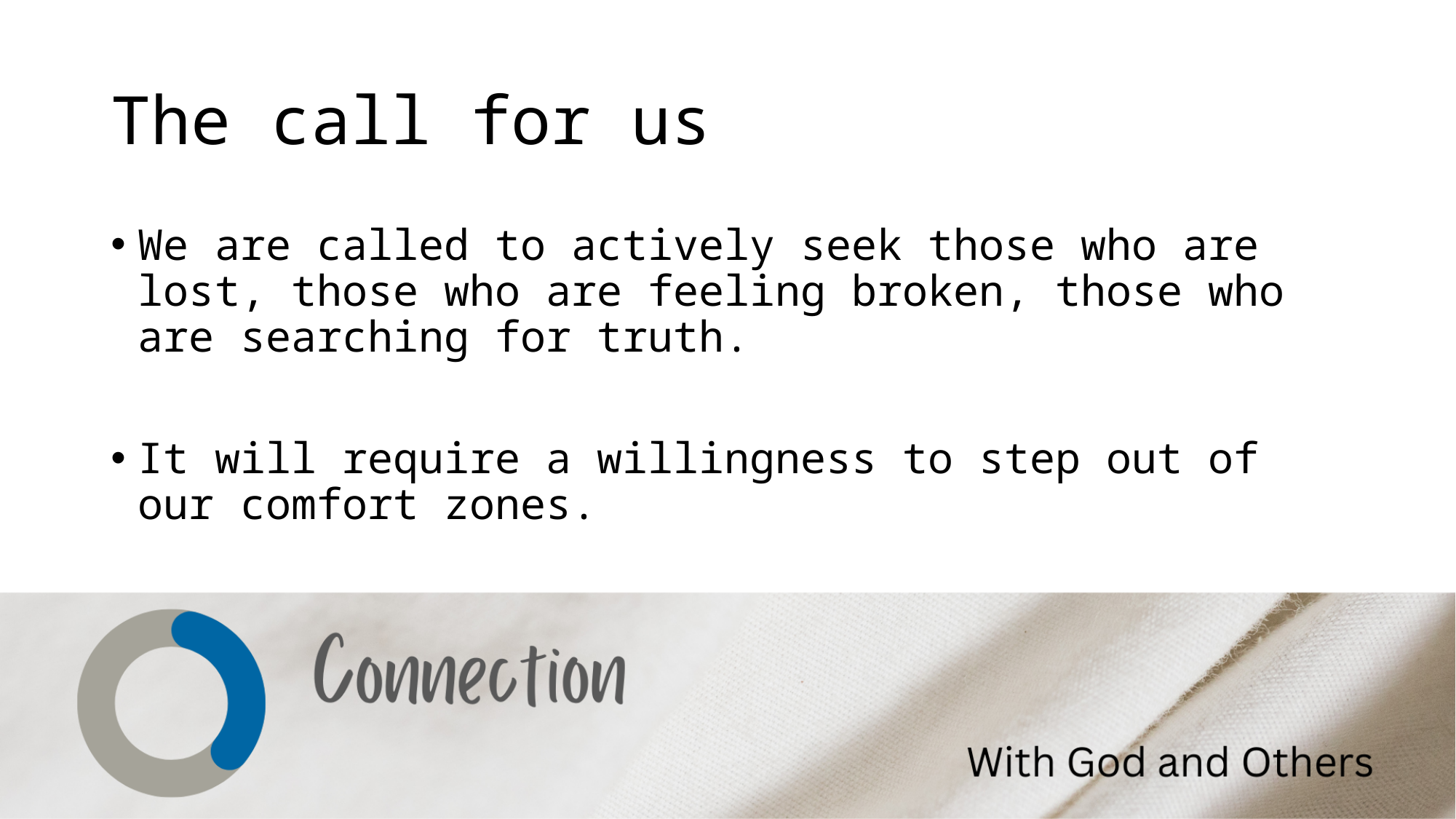

# The call for us
We are called to actively seek those who are lost, those who are feeling broken, those who are searching for truth.

It will require a willingness to step out of our comfort zones.